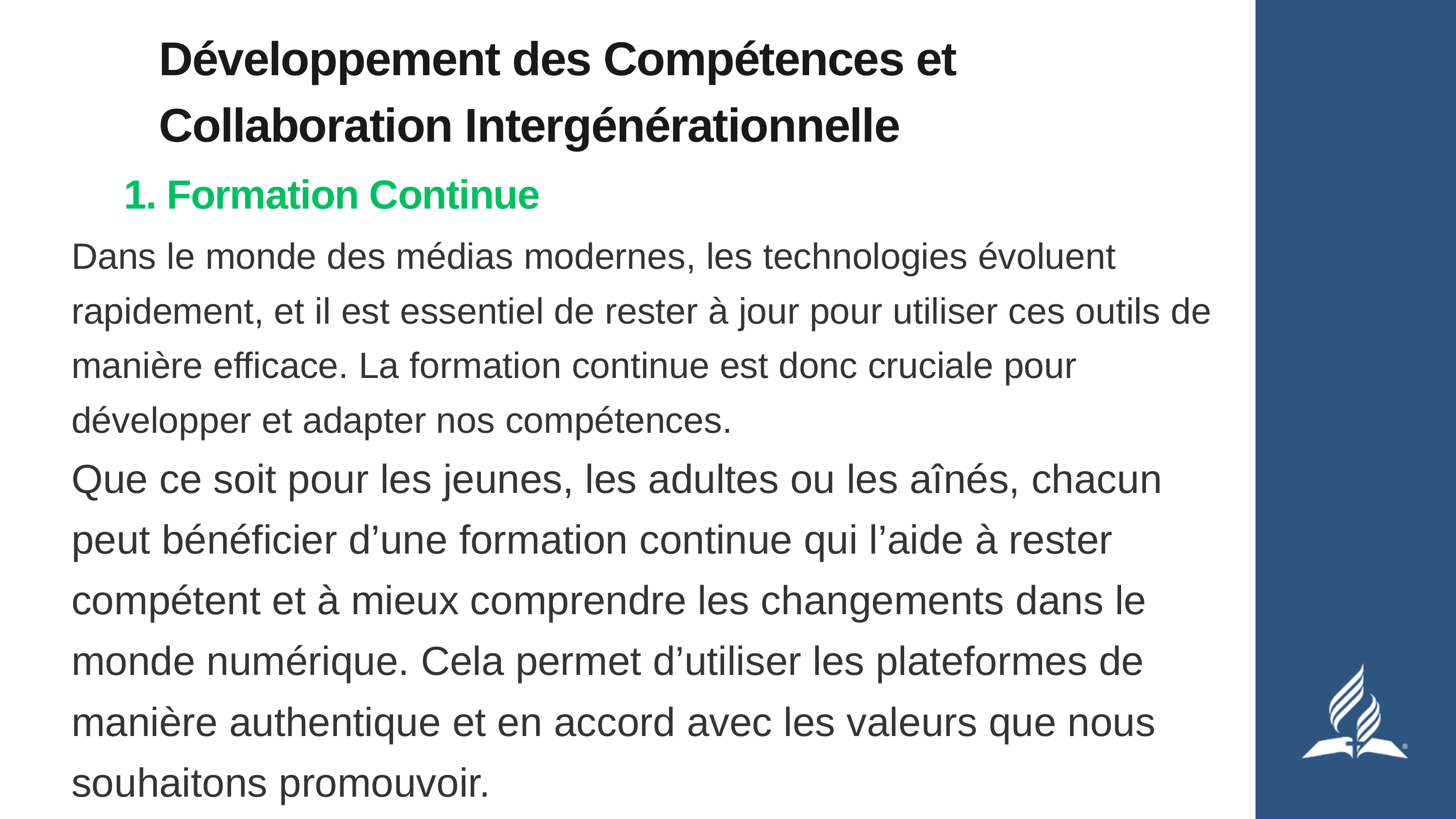

Développement des Compétences et Collaboration Intergénérationnelle
1. Formation Continue
Dans le monde des médias modernes, les technologies évoluent rapidement, et il est essentiel de rester à jour pour utiliser ces outils de manière efficace. La formation continue est donc cruciale pour développer et adapter nos compétences.
Que ce soit pour les jeunes, les adultes ou les aînés, chacun peut bénéficier d’une formation continue qui l’aide à rester compétent et à mieux comprendre les changements dans le monde numérique. Cela permet d’utiliser les plateformes de manière authentique et en accord avec les valeurs que nous souhaitons promouvoir.